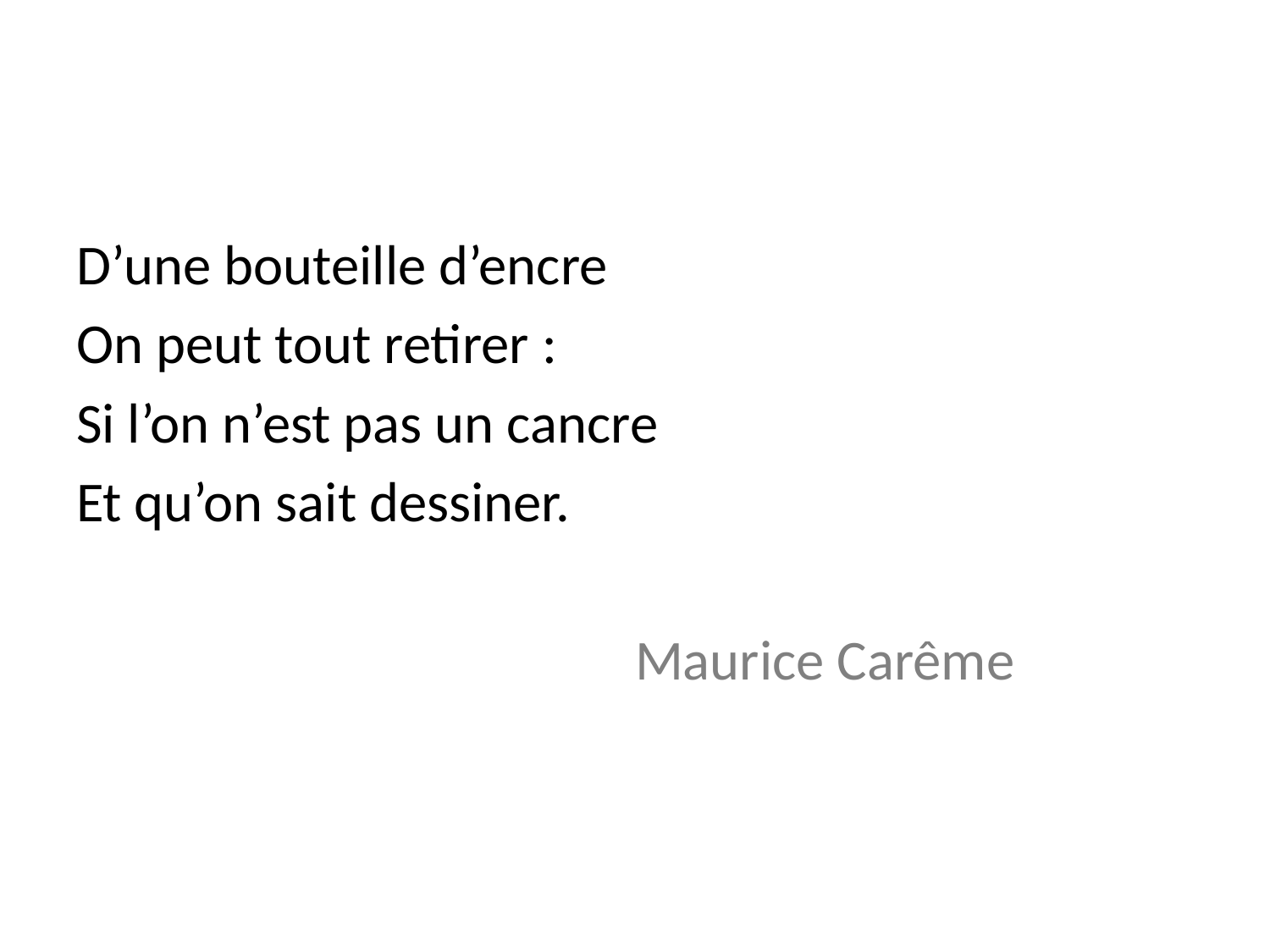

#
D’une bouteille d’encre
On peut tout retirer :
Si l’on n’est pas un cancre
Et qu’on sait dessiner.

                                            Maurice Carême